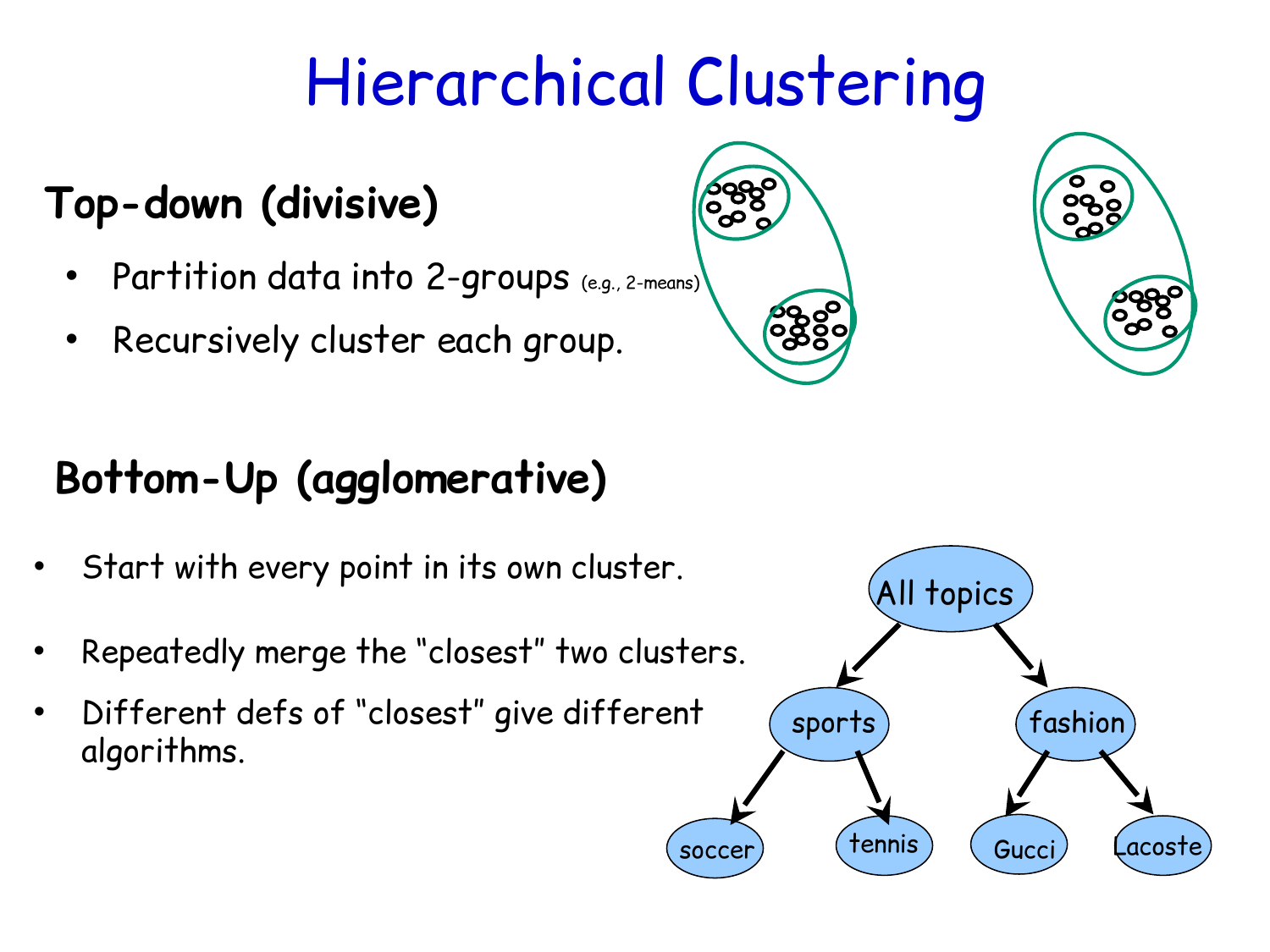

# Hierarchical Clustering

Top-down (divisive)
Partition data into 2-groups (e.g., 2-means)
Recursively cluster each group.
Bottom-Up (agglomerative)
Start with every point in its own cluster.

All topics
Repeatedly merge the “closest” two clusters.

Different defs of “closest” give different algorithms.

sports
fashion

tennis

Lacoste
soccer
Gucci